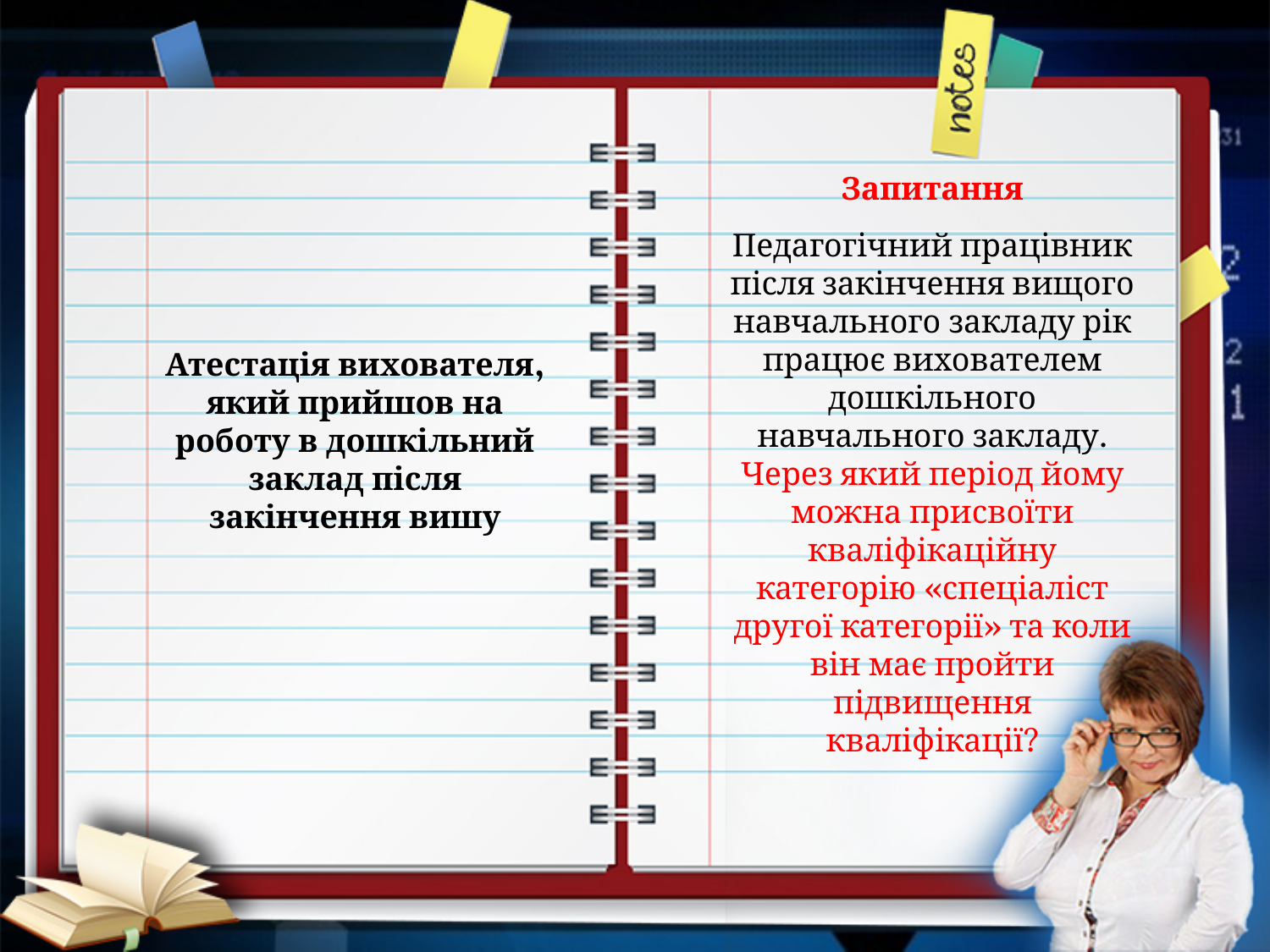

Запитання

Педагогічний працівник після закінчення вищого навчального закладу рік працює вихователем дошкільного навчального закладу. Через який період йому можна присвоїти кваліфікаційну категорію «спеціаліст другої категорії» та коли він має пройти підвищення кваліфікації?
Атестація вихователя, який прийшов на роботу в дошкільний заклад після закінчення вишу